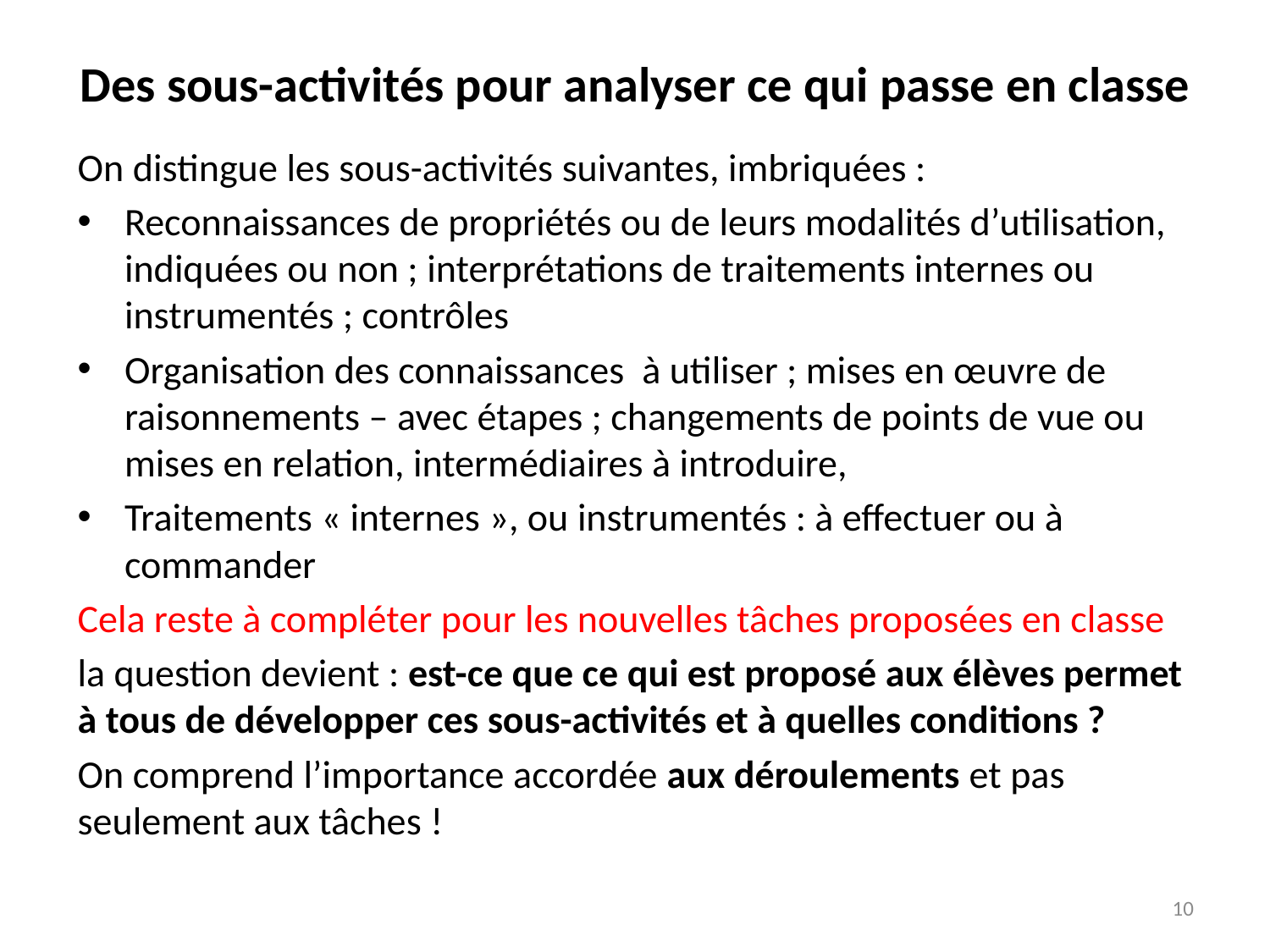

# Des sous-activités pour analyser ce qui passe en classe
On distingue les sous-activités suivantes, imbriquées :
Reconnaissances de propriétés ou de leurs modalités d’utilisation, indiquées ou non ; interprétations de traitements internes ou instrumentés ; contrôles
Organisation des connaissances  à utiliser ; mises en œuvre de raisonnements – avec étapes ; changements de points de vue ou mises en relation, intermédiaires à introduire,
Traitements « internes », ou instrumentés : à effectuer ou à commander
Cela reste à compléter pour les nouvelles tâches proposées en classe
la question devient : est-ce que ce qui est proposé aux élèves permet à tous de développer ces sous-activités et à quelles conditions ?
On comprend l’importance accordée aux déroulements et pas seulement aux tâches !

10